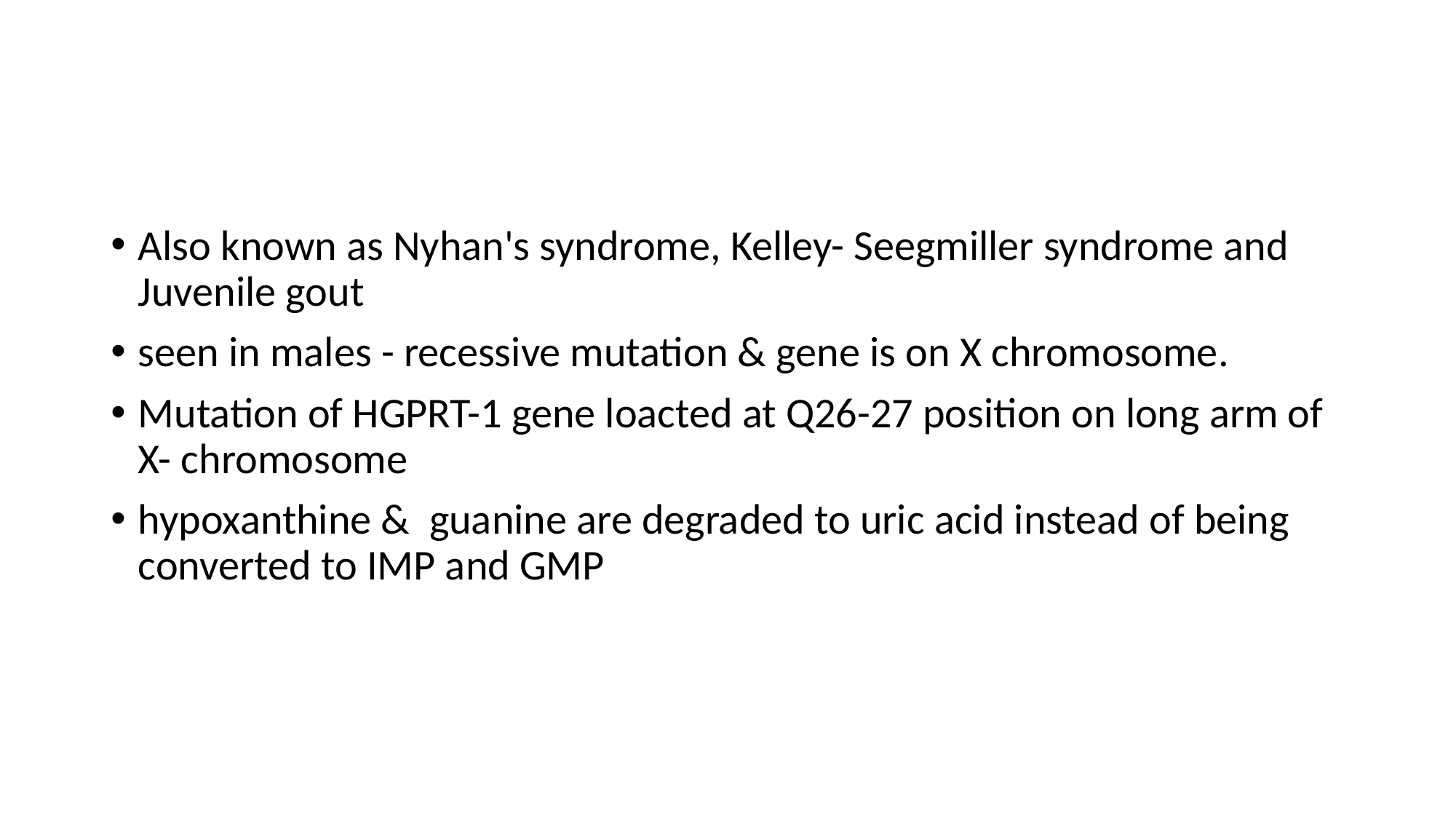

#
Also known as Nyhan's syndrome, Kelley- Seegmiller syndrome and Juvenile gout
seen in males - recessive mutation & gene is on X chromosome.
Mutation of HGPRT-1 gene loacted at Q26-27 position on long arm of X- chromosome
hypoxanthine &  guanine are degraded to uric acid instead of being converted to IMP and GMP